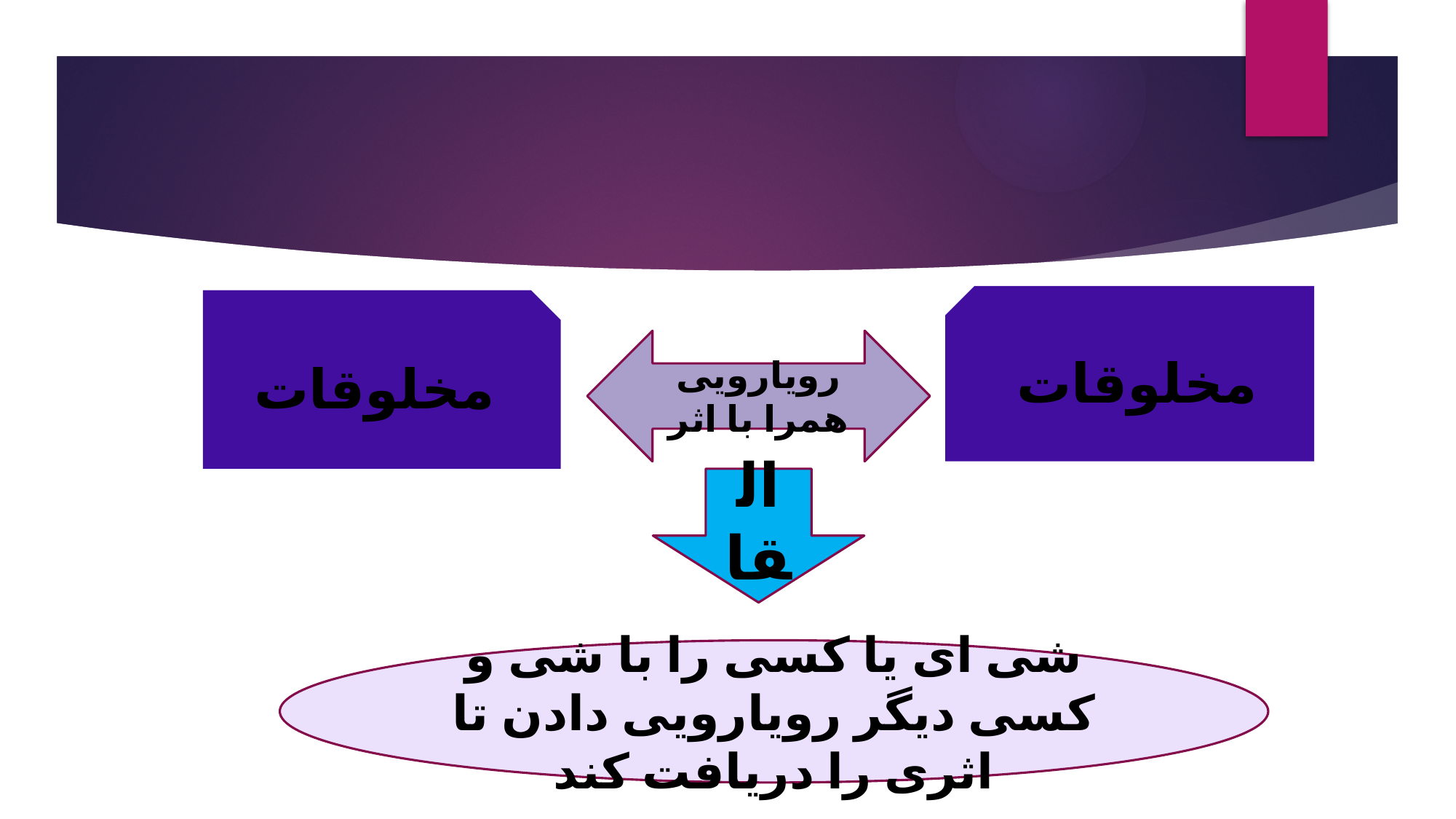

#
مخلوقات
مخلوقات

رویارویی همرا با اثر
القا
شی ای یا کسی را با شی و کسی دیگر رویارویی دادن تا اثری را دریافت کند